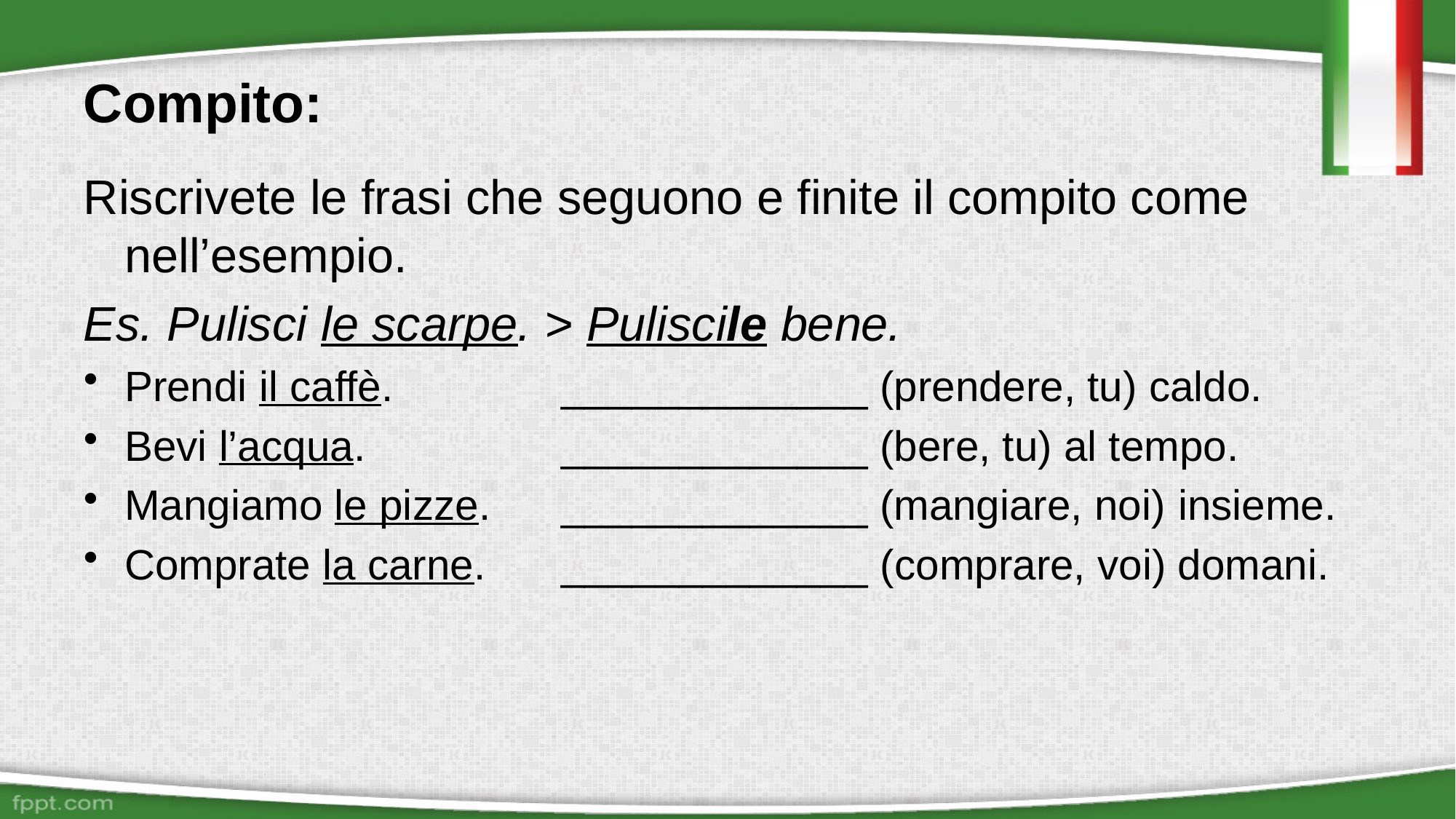

# Compito:
Riscrivete le frasi che seguono e finite il compito come nell’esempio.
Es. Pulisci le scarpe. > Puliscile bene.
Prendi il caffè. 		_____________ (prendere, tu) caldo.
Bevi l’acqua.		_____________ (bere, tu) al tempo.
Mangiamo le pizze.	_____________ (mangiare, noi) insieme.
Comprate la carne.	_____________ (comprare, voi) domani.